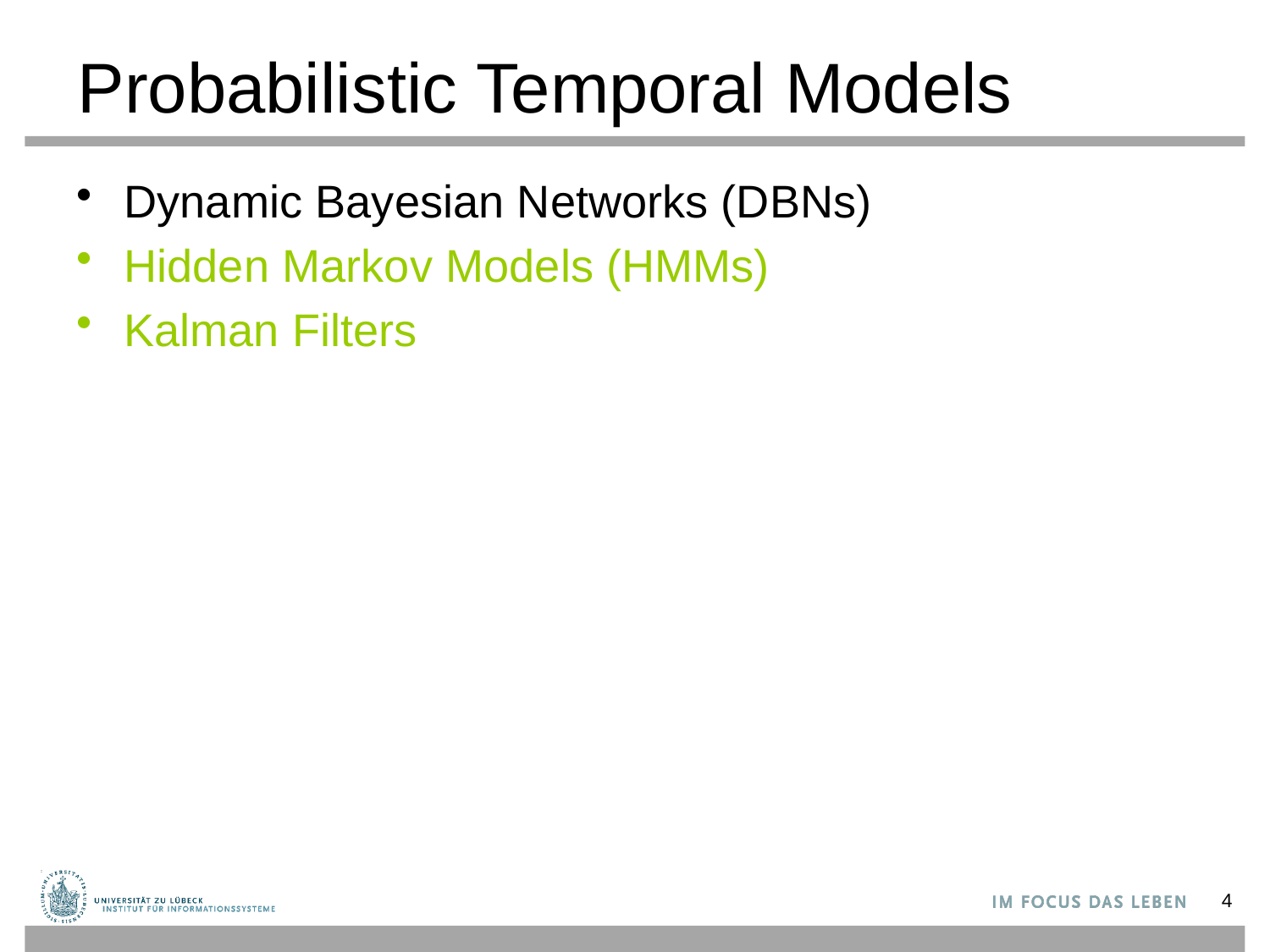

# Probabilistic Temporal Models
Dynamic Bayesian Networks (DBNs)
Hidden Markov Models (HMMs)
Kalman Filters
4